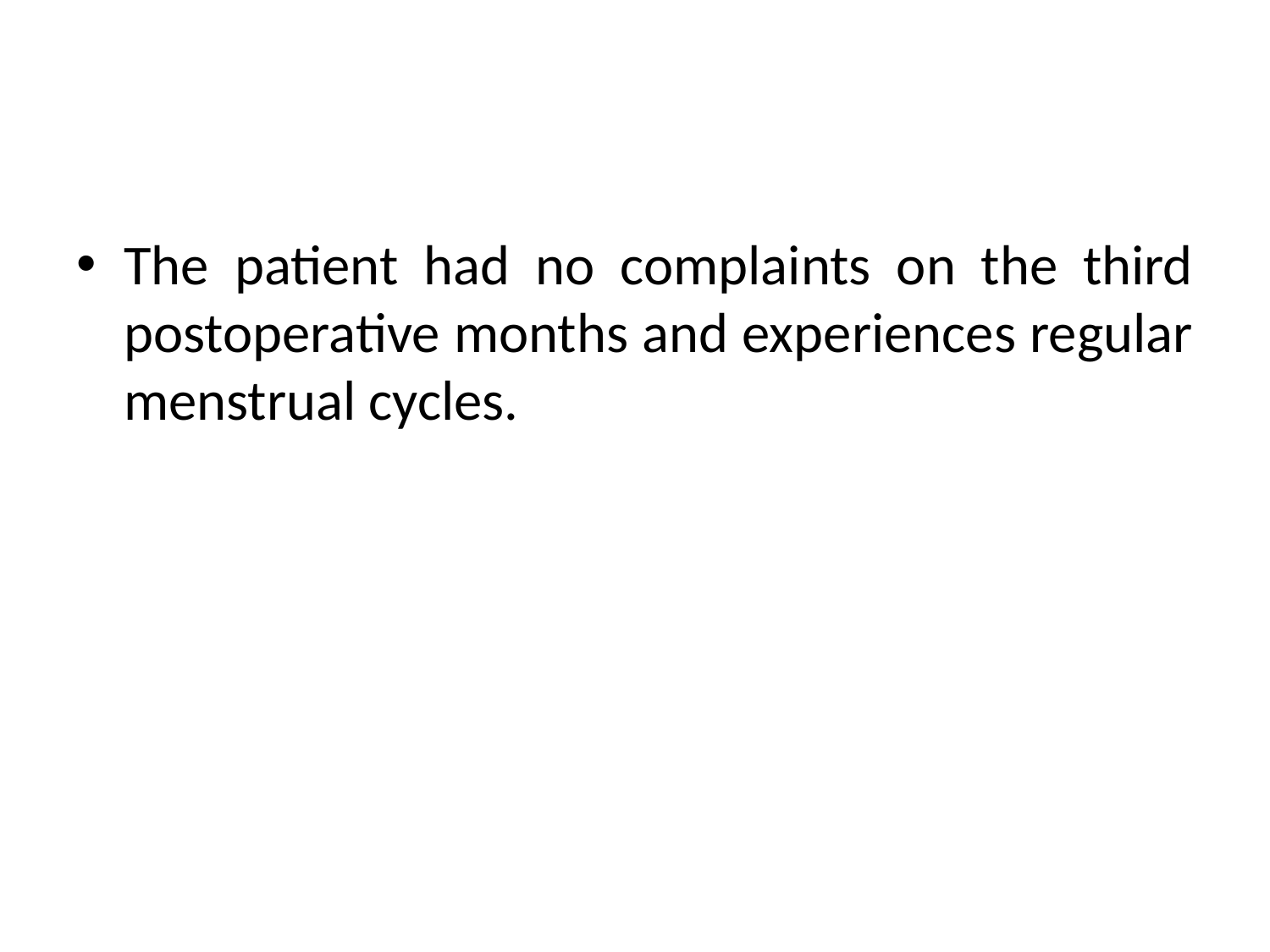

#
The patient had no complaints on the third postoperative months and experiences regular menstrual cycles.